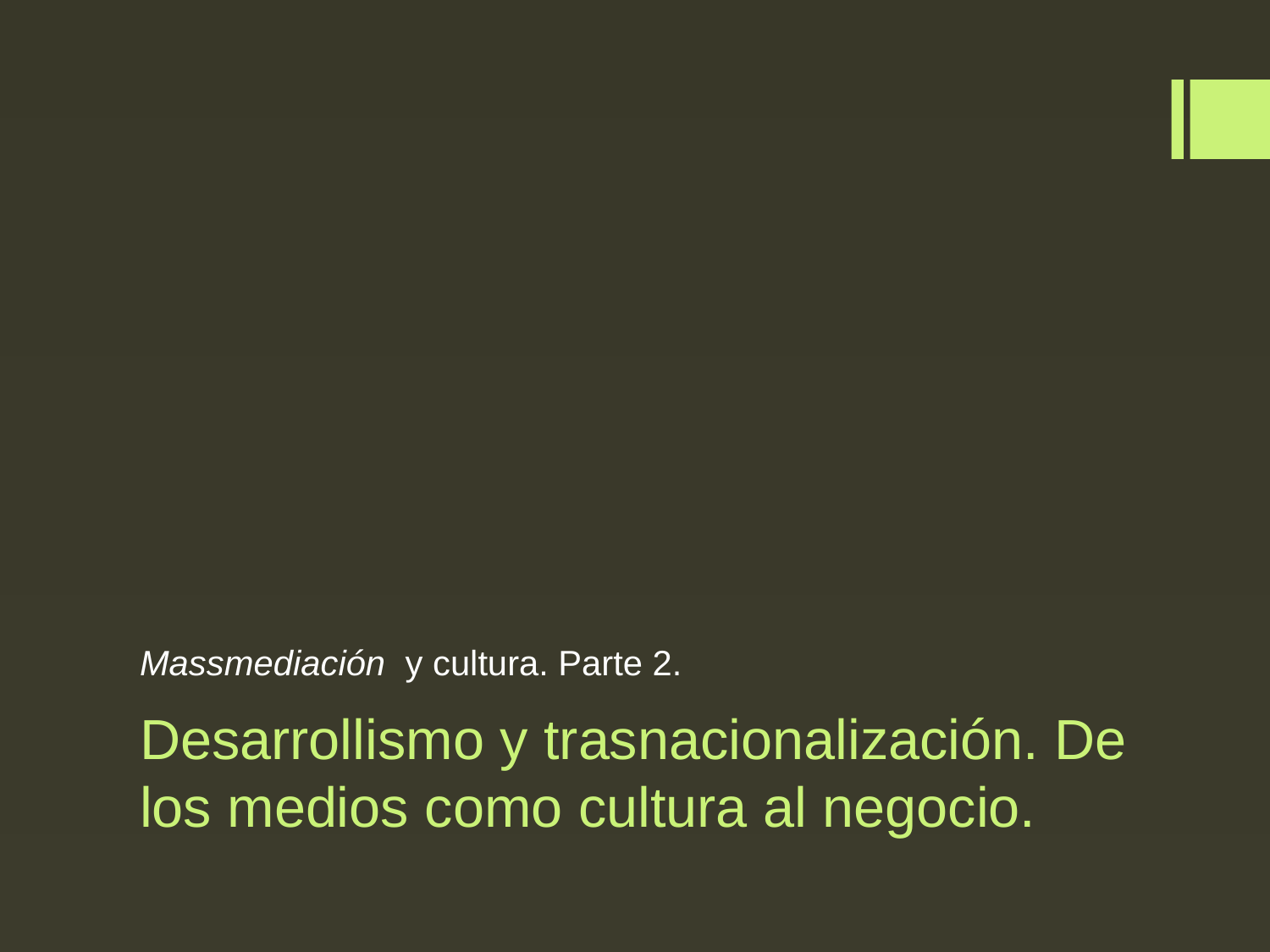

Massmediación  y cultura. Parte 2.
# Desarrollismo y trasnacionalización. De los medios como cultura al negocio.